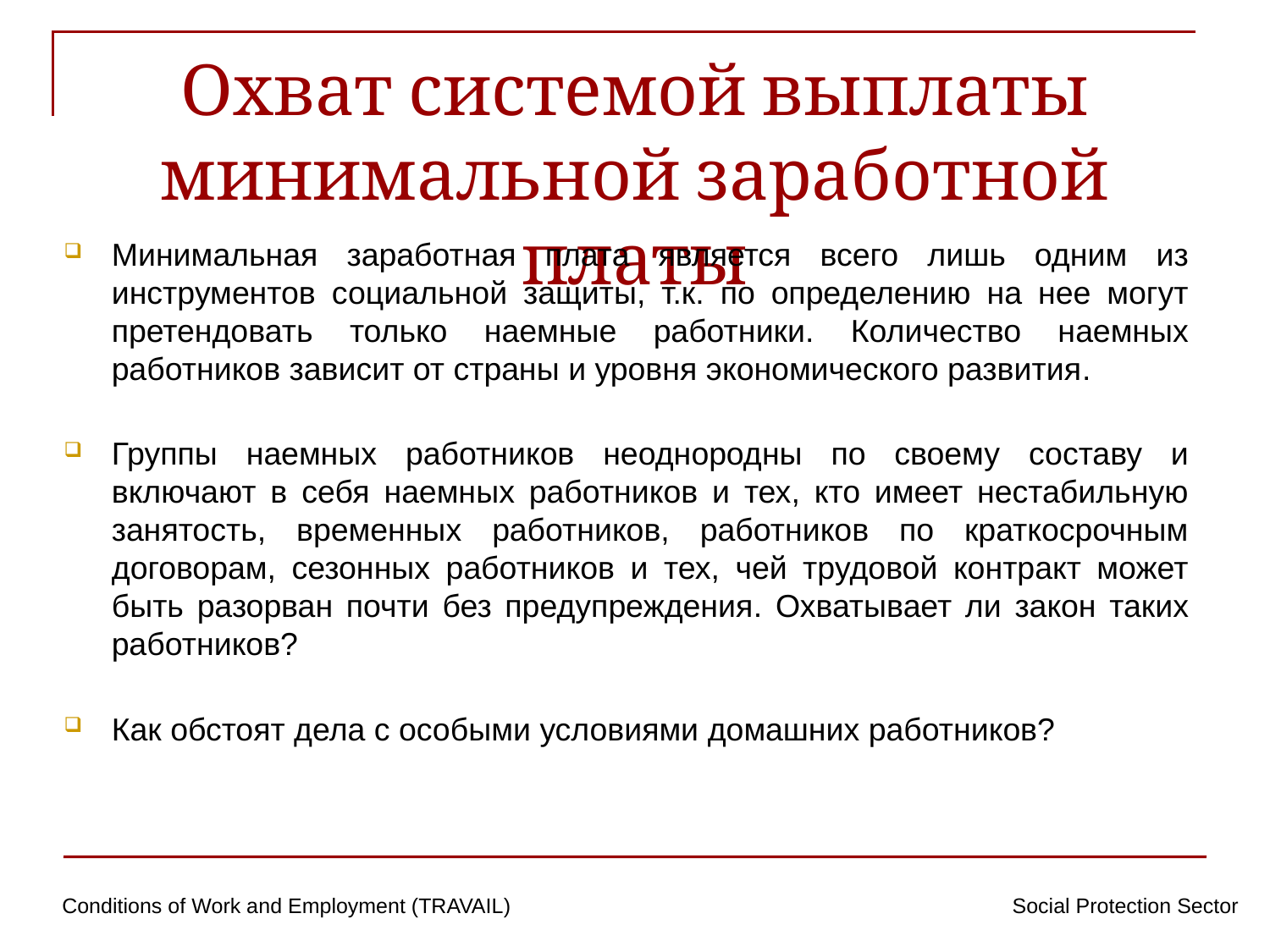

# Охват системой выплаты минимальной заработной платы

Минимальная заработная плата является всего лишь одним из инструментов социальной защиты, т.к. по определению на нее могут претендовать только наемные работники. Количество наемных работников зависит от страны и уровня экономического развития.

Группы наемных работников неоднородны по своему составу и включают в себя наемных работников и тех, кто имеет нестабильную занятость, временных работников, работников по краткосрочным договорам, сезонных работников и тех, чей трудовой контракт может быть разорван почти без предупреждения. Охватывает ли закон таких работников?

Как обстоят дела с особыми условиями домашних работников?